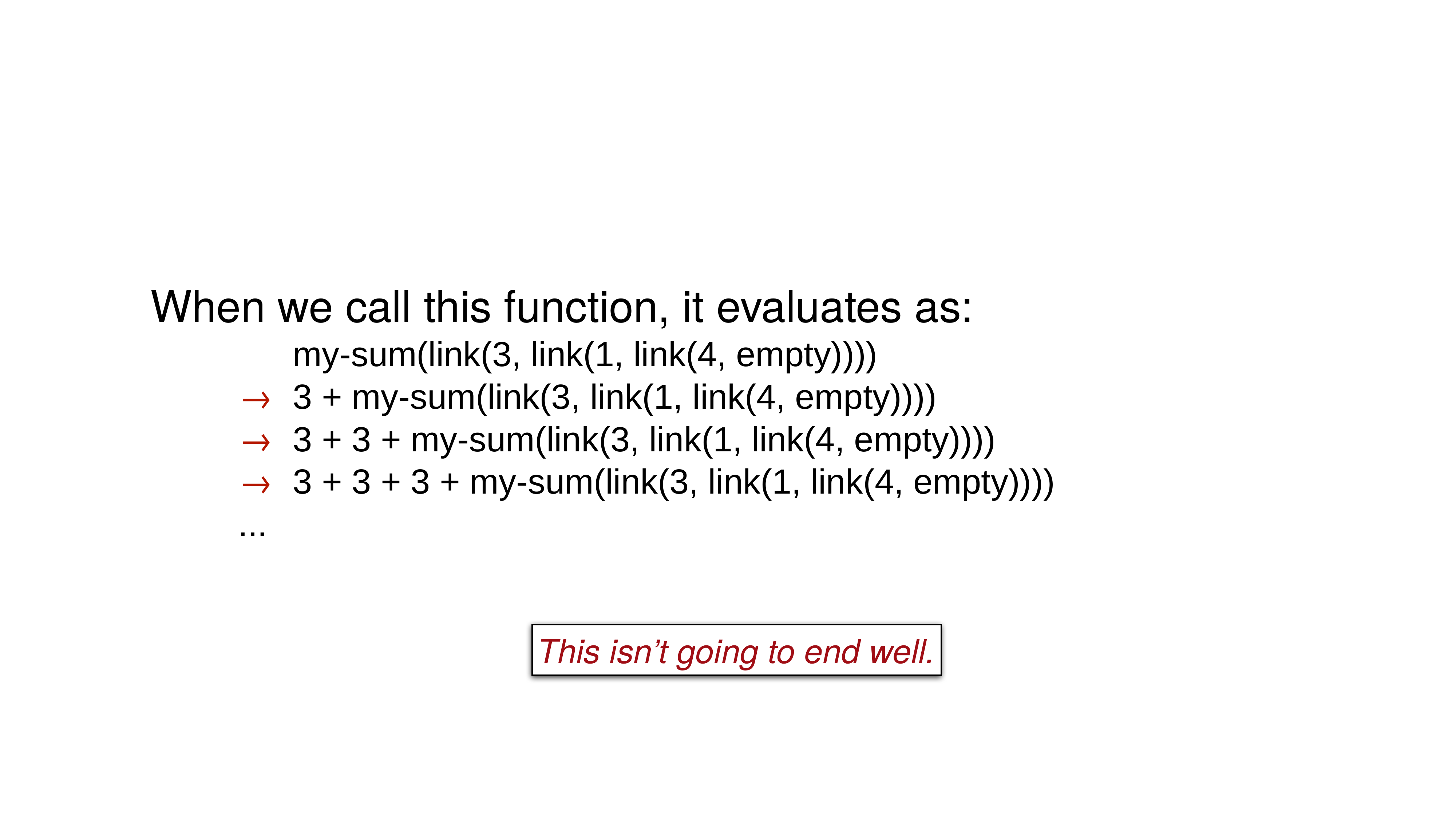

When we call this function, it evaluates as:
	my-sum(link(3, link(1, link(4, empty))))
→	3 + my-sum(link(3, link(1, link(4, empty))))
→	3 + 3 + my-sum(link(3, link(1, link(4, empty))))
→	3 + 3 + 3 + my-sum(link(3, link(1, link(4, empty))))
...
This isn’t going to end well.